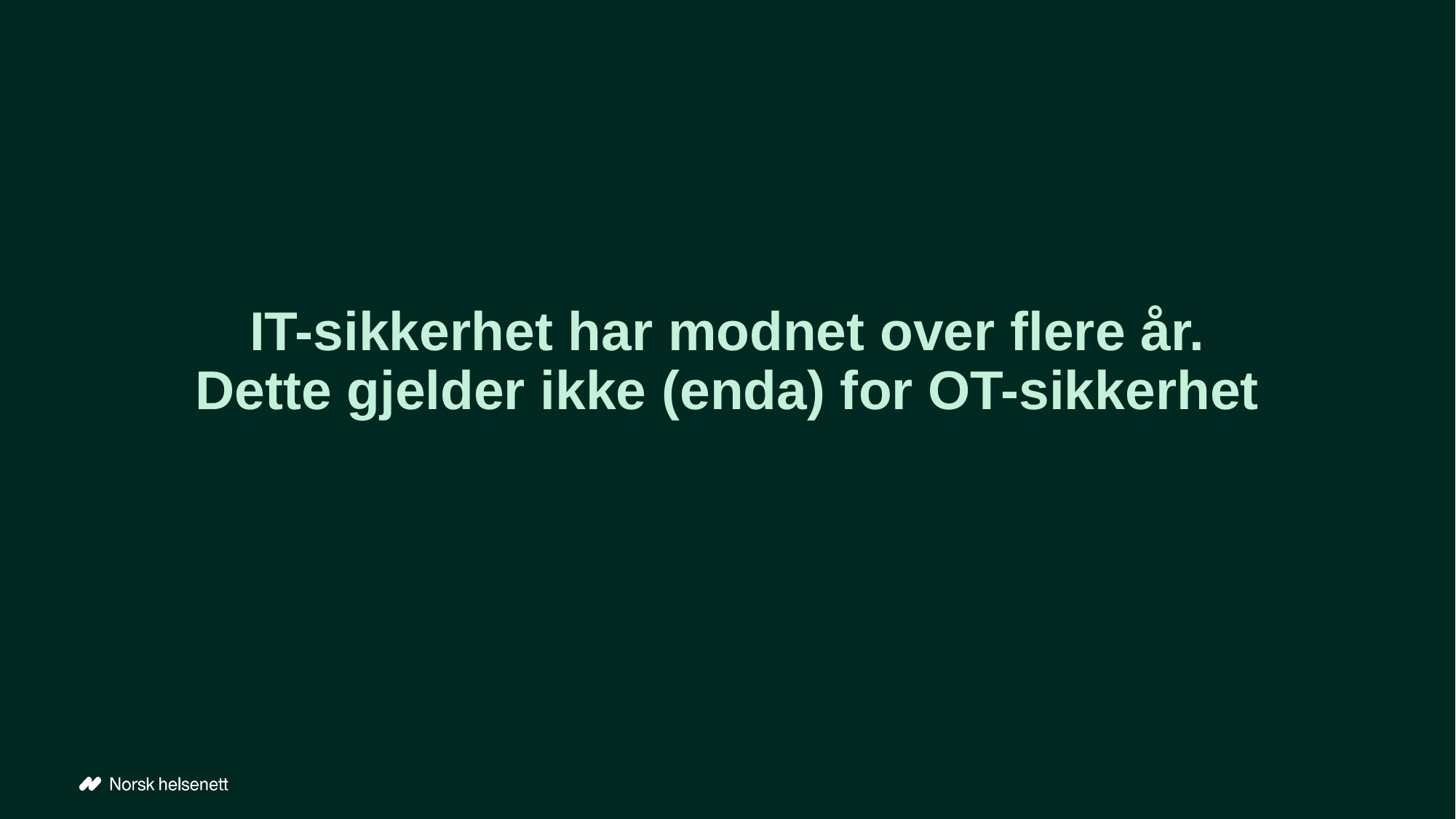

# IT-sikkerhet har modnet over flere år. Dette gjelder ikke (enda) for OT-sikkerhet